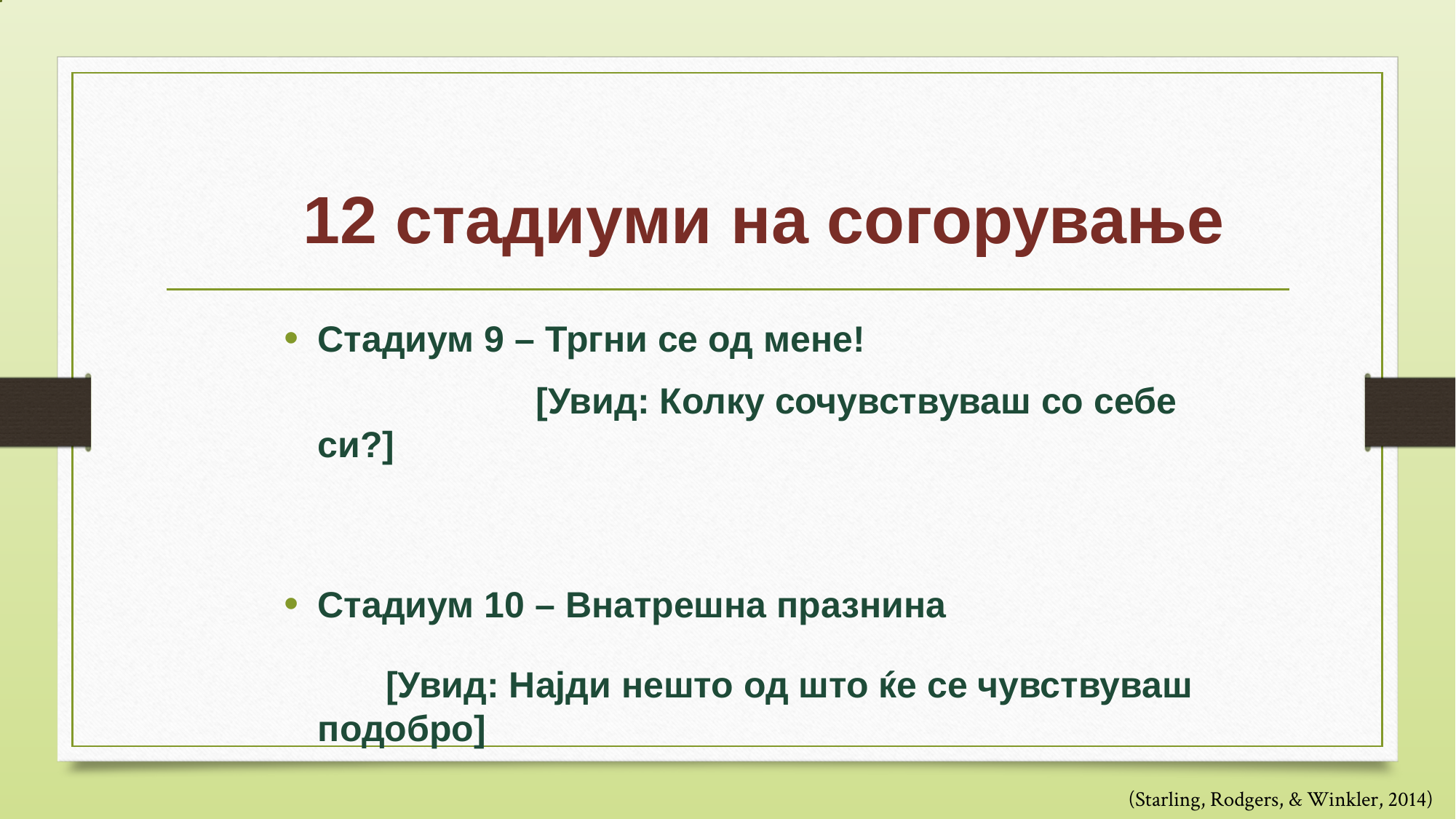

# 12 стадиуми на согорување
Стадиум 9 – Тргни се од мене!
			[Увид: Колку сочувствуваш со себе си?]

Стадиум 10 – Внатрешна празнина
          [Увид: Најди нешто од што ќе се чувствуваш подобро]
(Starling, Rodgers, & Winkler, 2014)